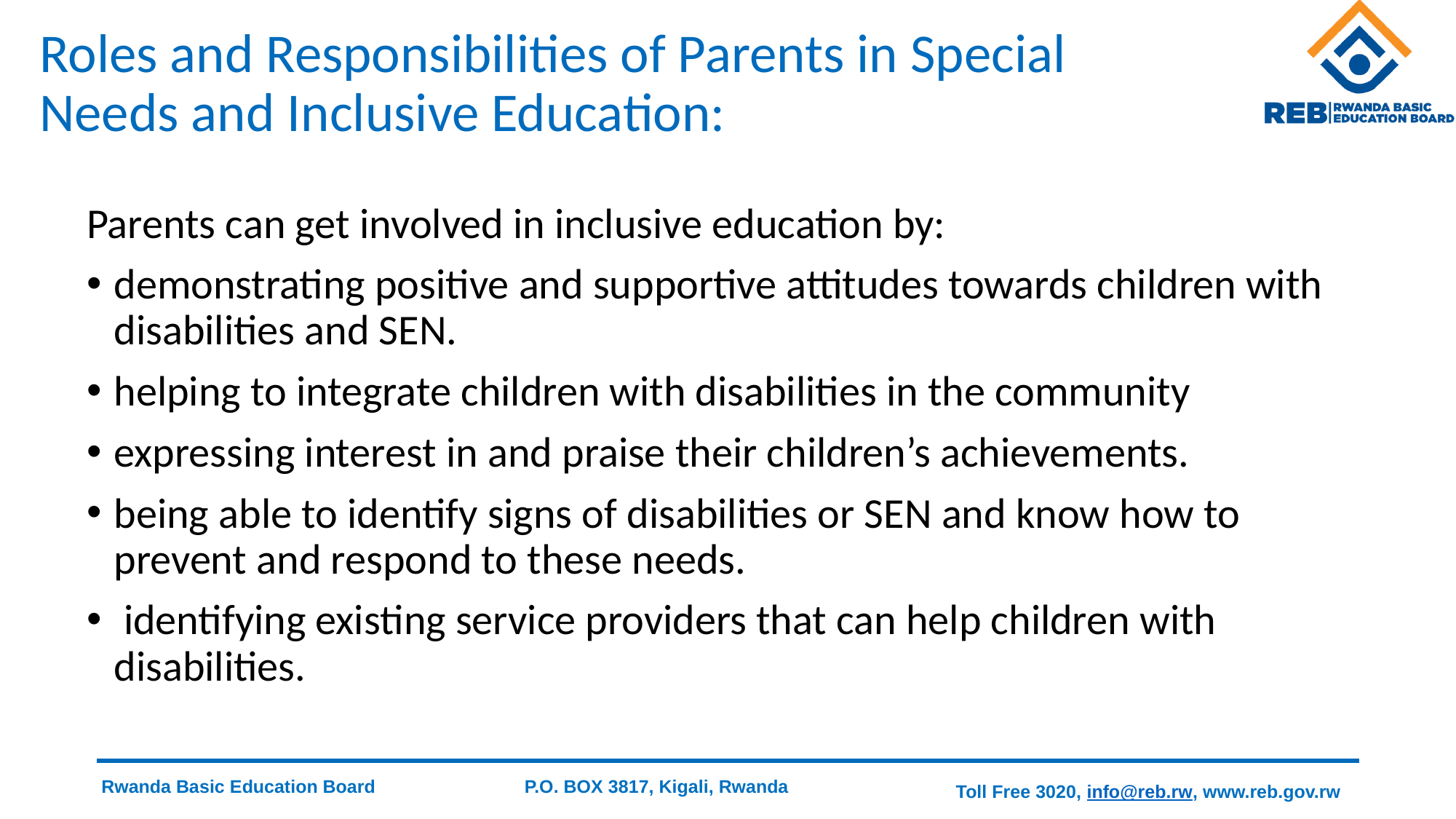

# Roles and Responsibilities of Parents in Special Needs and Inclusive Education:
Parents can get involved in inclusive education by:
demonstrating positive and supportive attitudes towards children with disabilities and SEN.
helping to integrate children with disabilities in the community
expressing interest in and praise their children’s achievements.
being able to identify signs of disabilities or SEN and know how to prevent and respond to these needs.
 identifying existing service providers that can help children with disabilities.